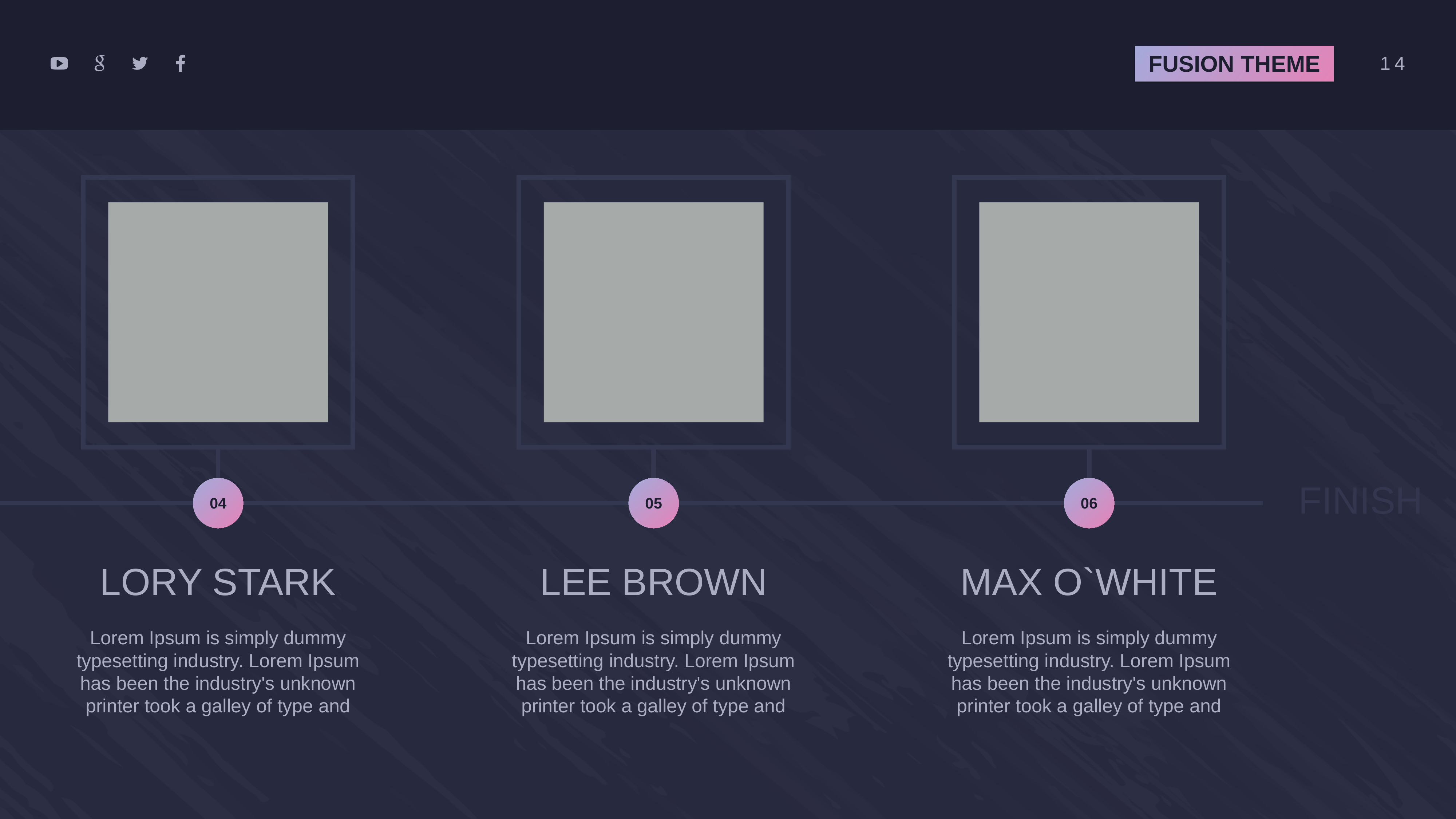

14

Finish

04
05
06

Lory Stark
Lee Brown
Max O`white
Lorem Ipsum is simply dummy typesetting industry. Lorem Ipsum has been the industry's unknown printer took a galley of type and
Lorem Ipsum is simply dummy typesetting industry. Lorem Ipsum has been the industry's unknown printer took a galley of type and
Lorem Ipsum is simply dummy typesetting industry. Lorem Ipsum has been the industry's unknown printer took a galley of type and